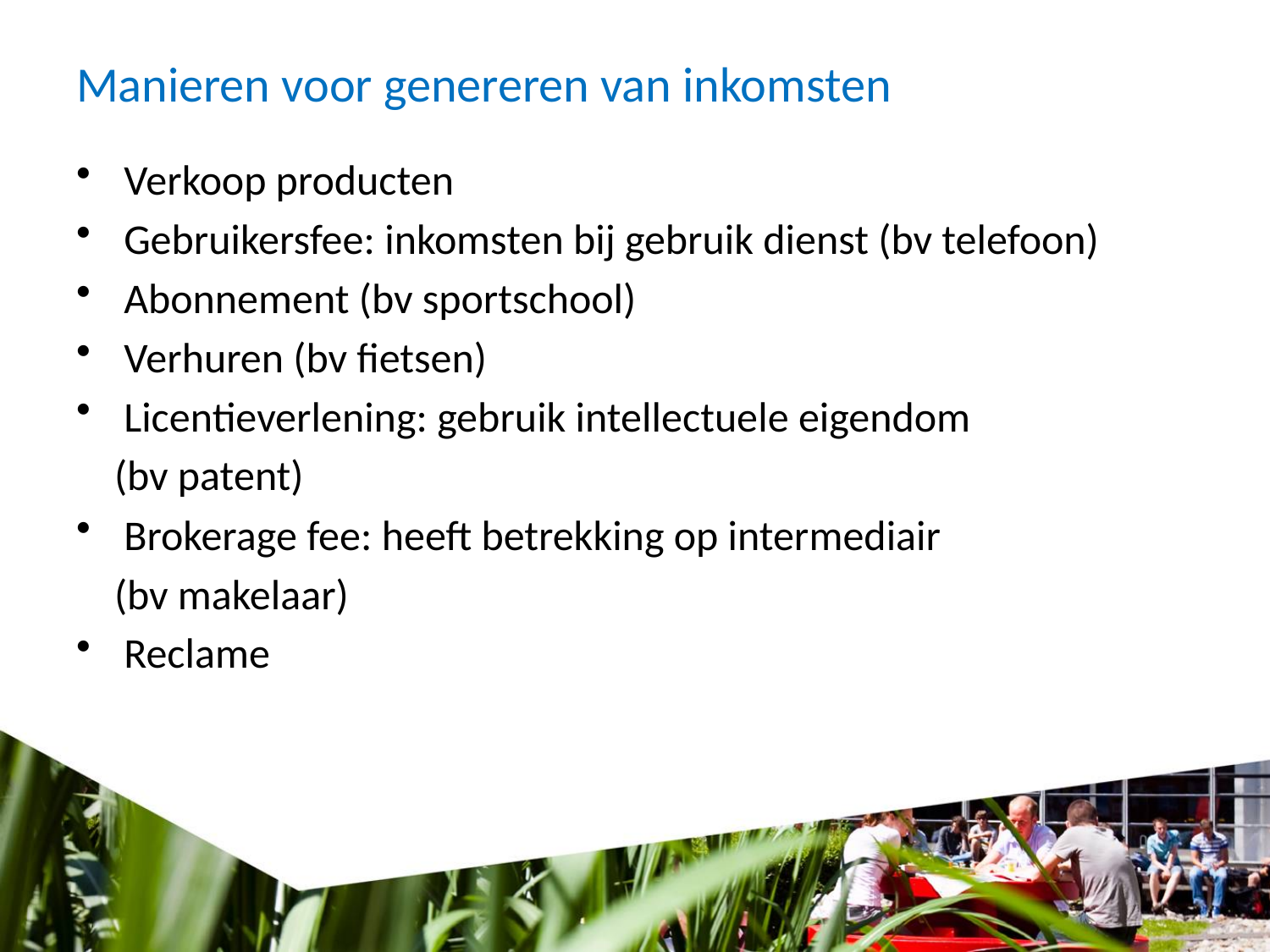

# Manieren voor genereren van inkomsten
Verkoop producten
Gebruikersfee: inkomsten bij gebruik dienst (bv telefoon)
Abonnement (bv sportschool)
Verhuren (bv fietsen)
Licentieverlening: gebruik intellectuele eigendom
    (bv patent)
Brokerage fee: heeft betrekking op intermediair
    (bv makelaar)
Reclame